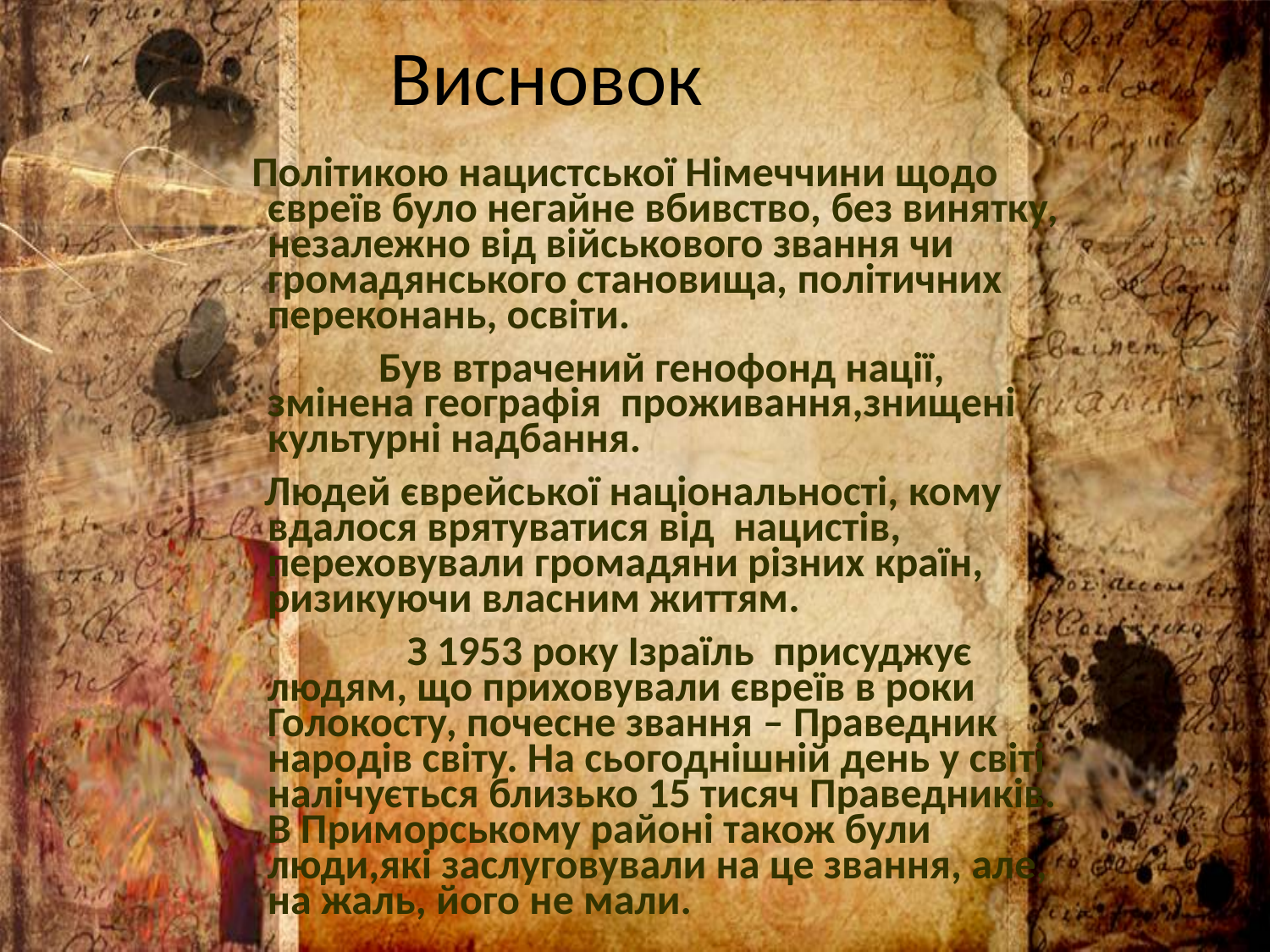

# Висновок
  Політикою нацистської Німеччини щодо євреїв було негайне вбивство, без винятку, незалежно від військового звання чи громадянського становища, політичних переконань, освіти.
               Був втрачений генофонд нації, змінена географія  проживання,знищені культурні надбання.
   Людей єврейської національності, кому вдалося врятуватися від  нацистів, переховували громадяни різних країн, ризикуючи власним життям.
                  З 1953 року Ізраїль  присуджує людям, що приховували євреїв в роки Голокосту, почесне звання – Праведник  народів світу. На сьогоднішній день у світі налічується близько 15 тисяч Праведників. В Приморському районі також були люди,які заслуговували на це звання, але, на жаль, його не мали.